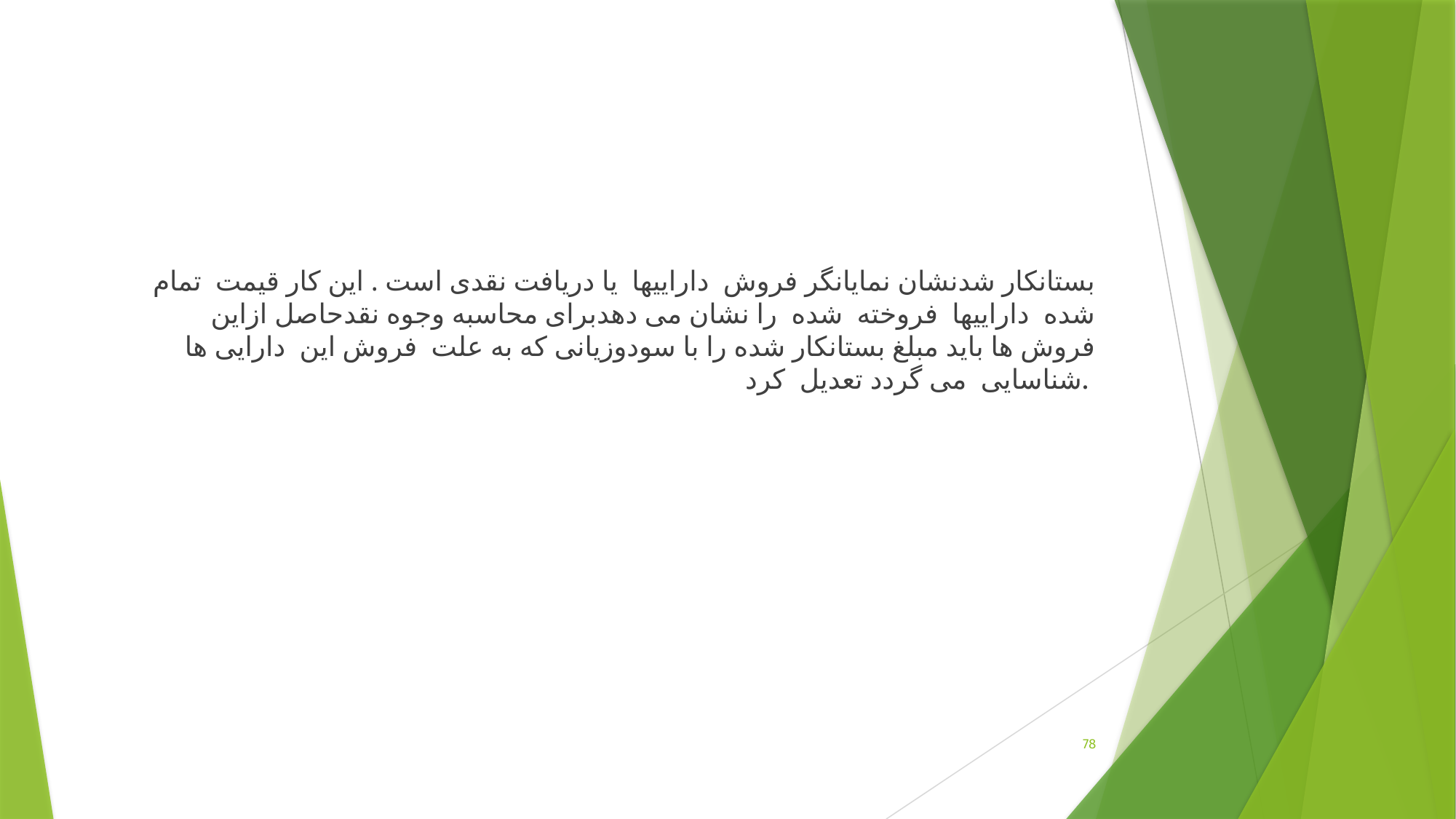

بستانکار شدنشان نمایانگر فروش  داراییها  یا دریافت نقدی است . این کار قیمت  تمام  شده  داراییها  فروخته  شده  را نشان می دهدبرای محاسبه وجوه نقدحاصل ازاین فروش ها باید مبلغ بستانکار شده را با سودوزیانی که به علت  فروش این  دارایی ها  شناسایی  می گردد تعدیل  کرد.
78